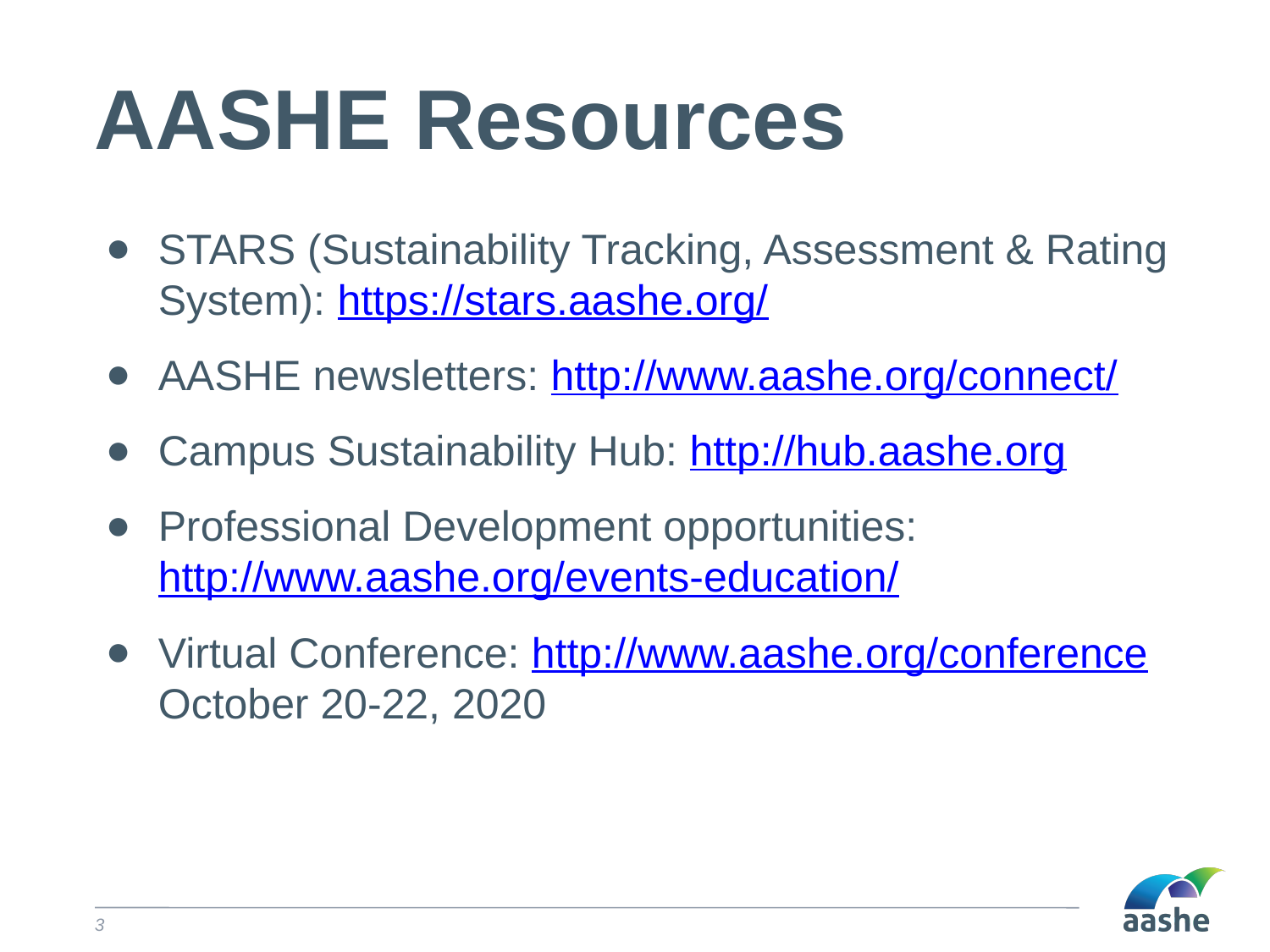

# AASHE Resources
STARS (Sustainability Tracking, Assessment & Rating System): https://stars.aashe.org/
AASHE newsletters: http://www.aashe.org/connect/
Campus Sustainability Hub: http://hub.aashe.org
Professional Development opportunities: http://www.aashe.org/events-education/
Virtual Conference: http://www.aashe.org/conference
October 20-22, 2020
3